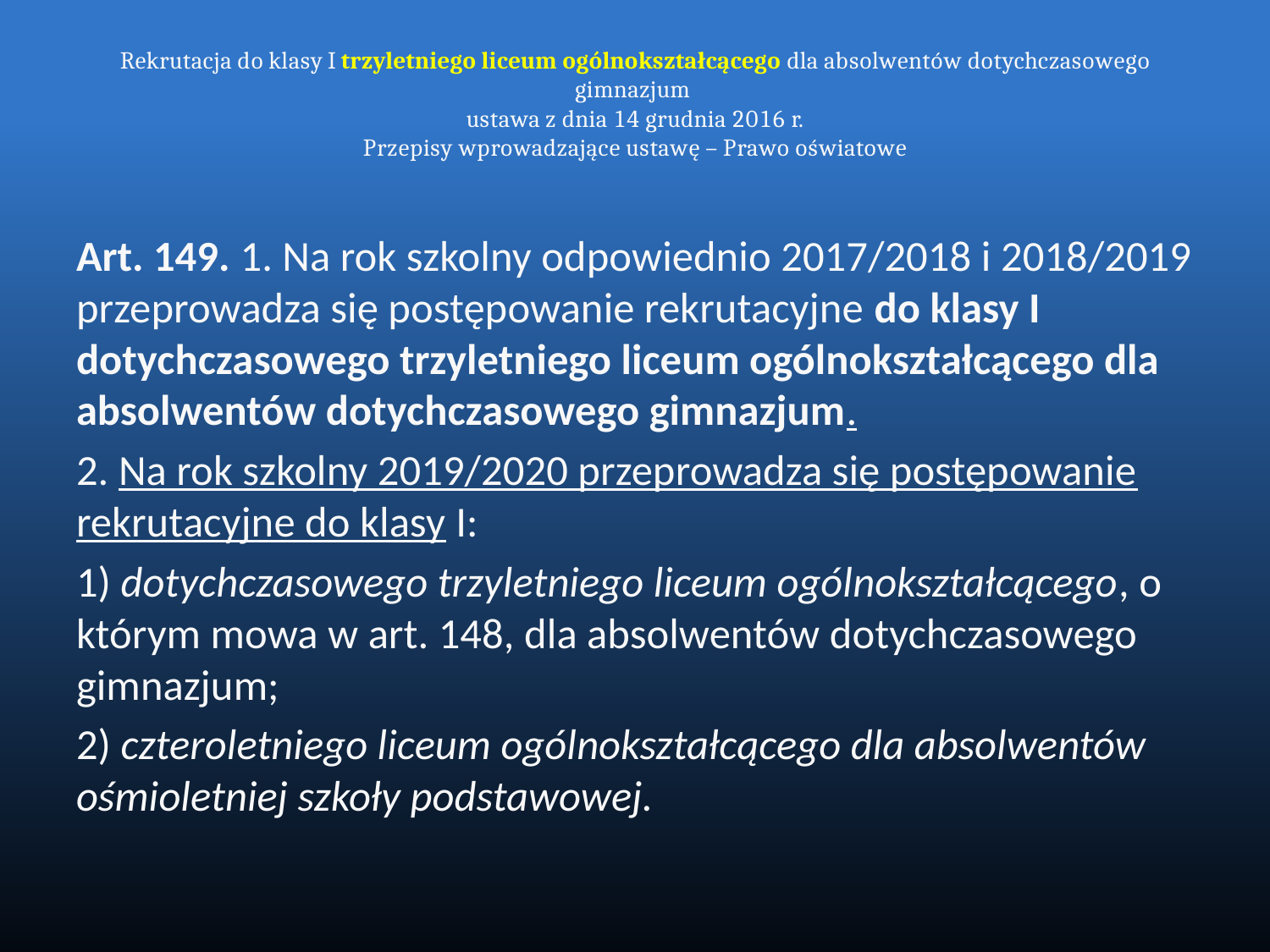

# Rekrutacja do klasy I trzyletniego liceum ogólnokształcącego dla absolwentów dotychczasowego gimnazjum ustawa z dnia 14 grudnia 2016 r. Przepisy wprowadzające ustawę – Prawo oświatowe
Art. 149. 1. Na rok szkolny odpowiednio 2017/2018 i 2018/2019 przeprowadza się postępowanie rekrutacyjne do klasy I dotychczasowego trzyletniego liceum ogólnokształcącego dla absolwentów dotychczasowego gimnazjum.
2. Na rok szkolny 2019/2020 przeprowadza się postępowanie rekrutacyjne do klasy I:
1) dotychczasowego trzyletniego liceum ogólnokształcącego, o którym mowa w art. 148, dla absolwentów dotychczasowego gimnazjum;
2) czteroletniego liceum ogólnokształcącego dla absolwentów ośmioletniej szkoły podstawowej.